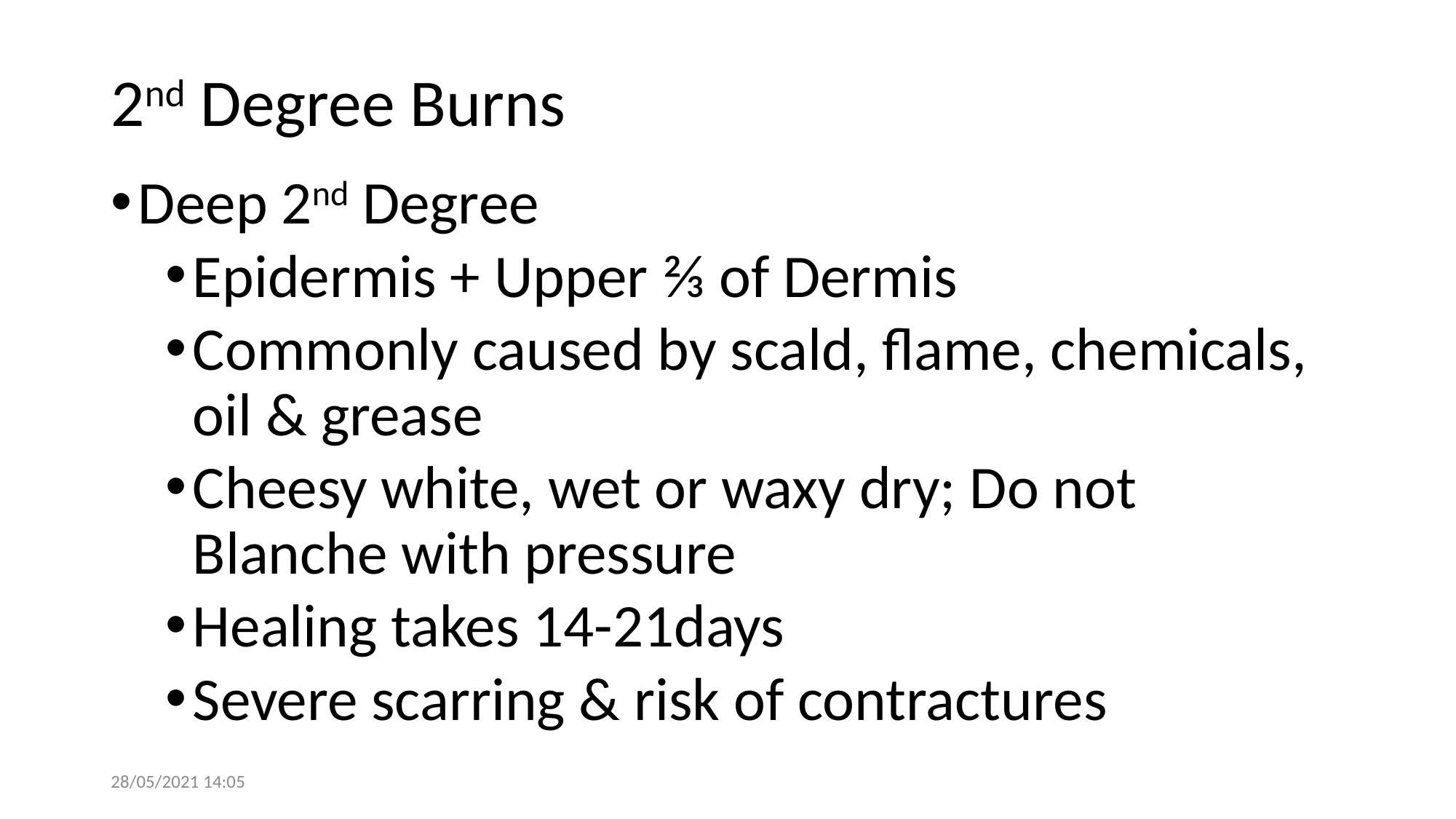

# 2nd Degree Burns
Deep 2nd Degree
Epidermis + Upper ⅔ of Dermis
Commonly caused by scald, flame, chemicals, oil & grease
Cheesy white, wet or waxy dry; Do not Blanche with pressure
Healing takes 14-21days
Severe scarring & risk of contractures

28/05/2021 14:05